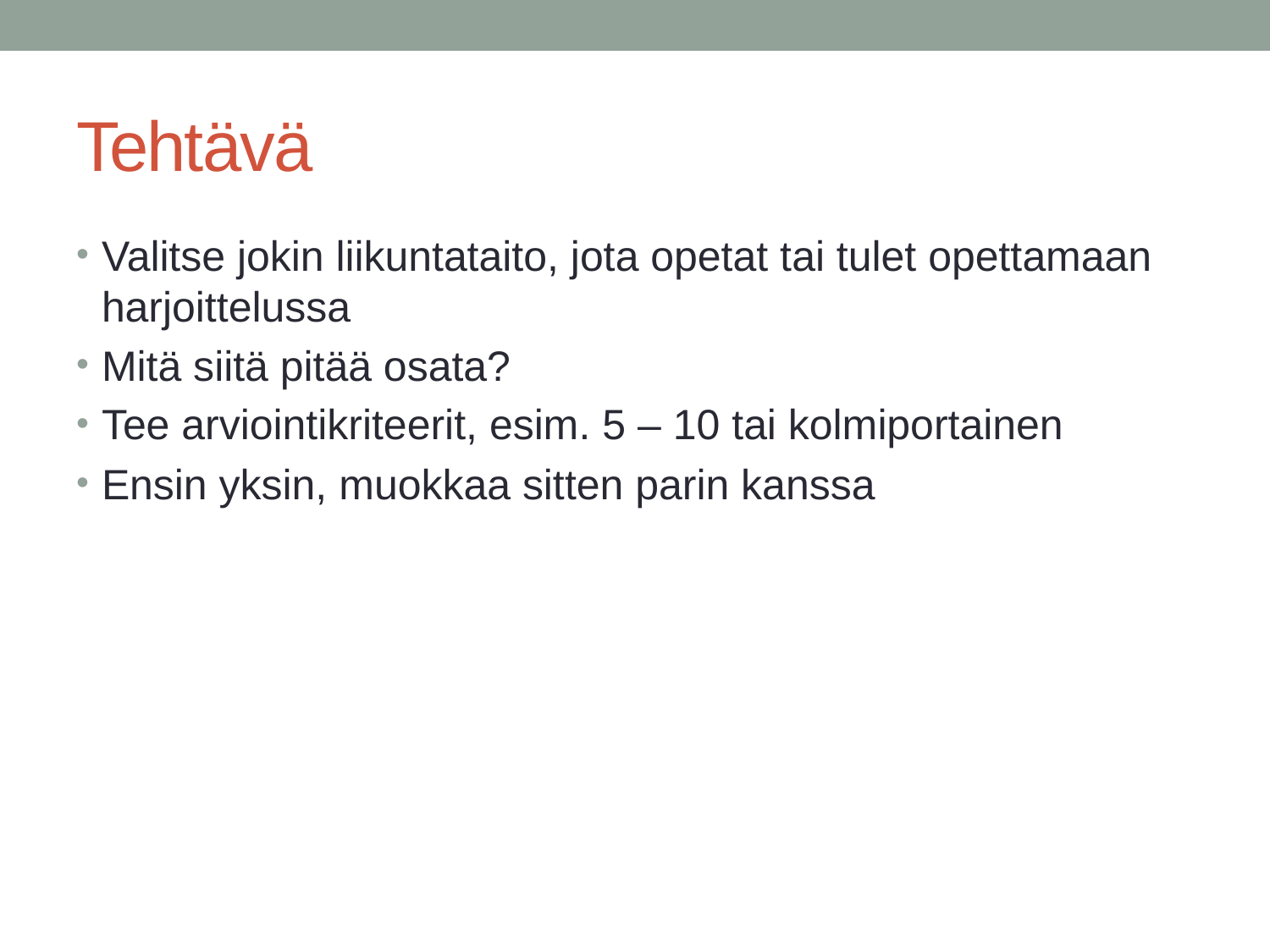

# Tehtävä
Valitse jokin liikuntataito, jota opetat tai tulet opettamaan harjoittelussa
Mitä siitä pitää osata?
Tee arviointikriteerit, esim. 5 – 10 tai kolmiportainen
Ensin yksin, muokkaa sitten parin kanssa